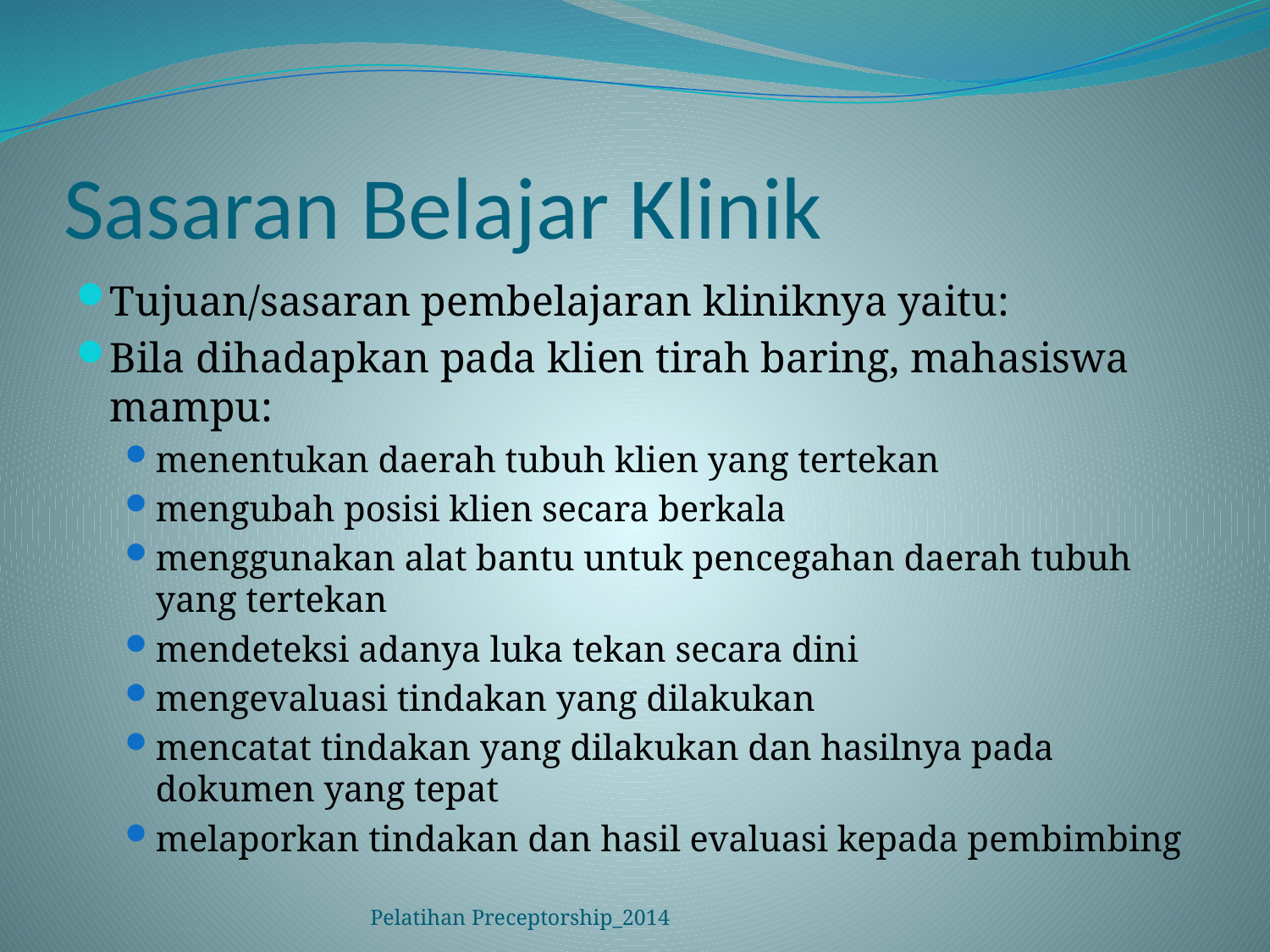

# Sasaran Belajar Klinik
Tujuan/sasaran pembelajaran kliniknya yaitu:
Bila dihadapkan pada klien tirah baring, mahasiswa mampu:
menentukan daerah tubuh klien yang tertekan
mengubah posisi klien secara berkala
menggunakan alat bantu untuk pencegahan daerah tubuh yang tertekan
mendeteksi adanya luka tekan secara dini
mengevaluasi tindakan yang dilakukan
mencatat tindakan yang dilakukan dan hasilnya pada dokumen yang tepat
melaporkan tindakan dan hasil evaluasi kepada pembimbing

Pelatihan Preceptorship_2014